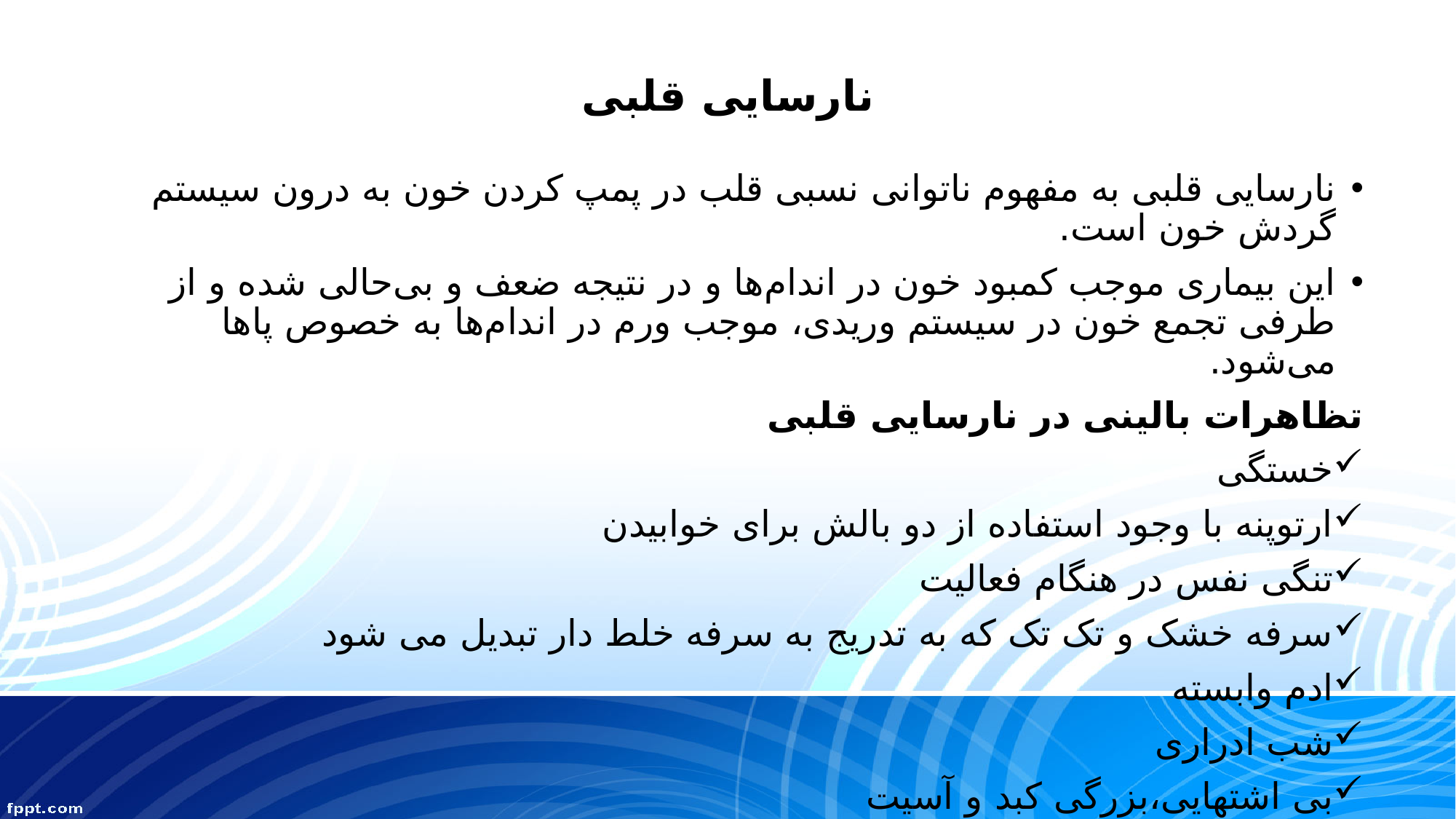

# نارسایی قلبی
نارسایی قلبی به مفهوم ناتوانی نسبی قلب در پمپ كردن خون به درون سیستم گردش خون است.
این بیماری موجب كمبود خون در اندام‌ها و در نتیجه ضعف و بی‌حالی شده و از طرفی تجمع خون در سیستم وریدی، موجب ورم در اندام‌ها به خصوص پاها می‌شود.
تظاهرات بالینی در نارسایی قلبی
خستگی
ارتوپنه با وجود استفاده از دو بالش برای خوابیدن
تنگی نفس در هنگام فعالیت
سرفه خشک و تک تک که به تدریج به سرفه خلط دار تبدیل می شود
ادم وابسته
شب ادراری
بی اشتهایی،بزرگی کبد و آسیت